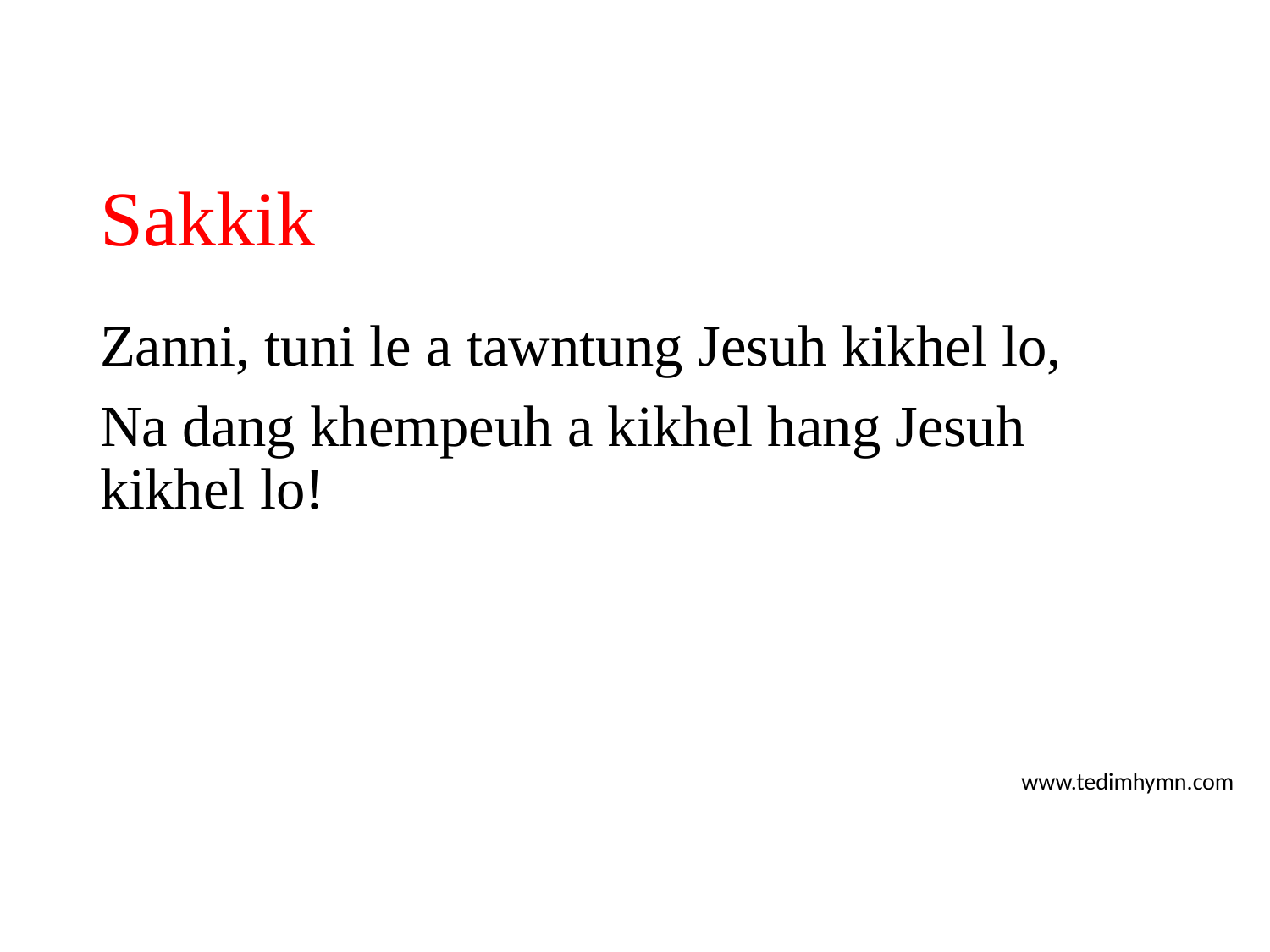

# Sakkik
Zanni, tuni le a tawntung Jesuh kikhel lo,
Na dang khempeuh a kikhel hang Jesuh kikhel lo!
www.tedimhymn.com